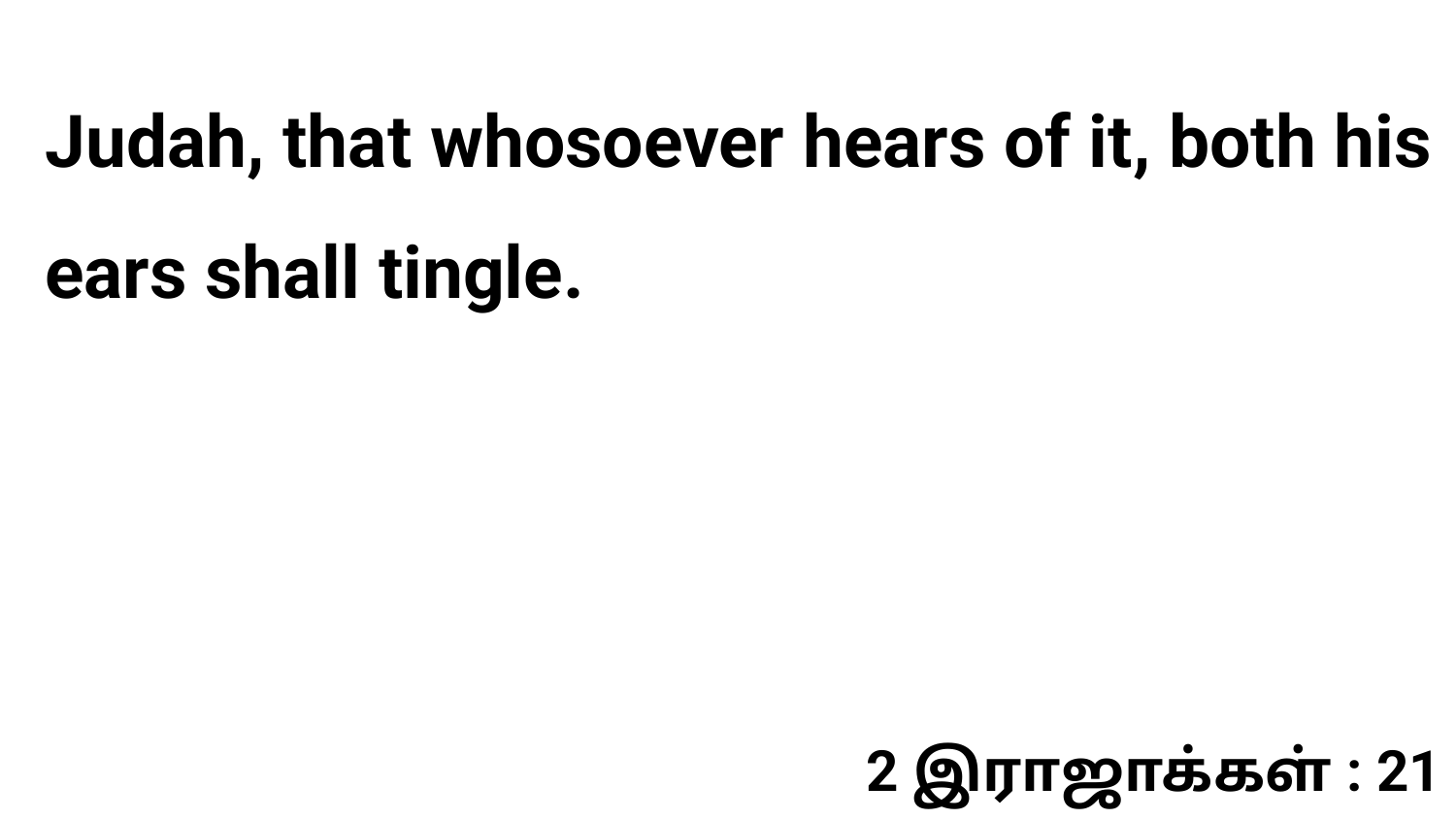

Judah, that whosoever hears of it, both his ears shall tingle.
2 இராஜாக்கள் : 21